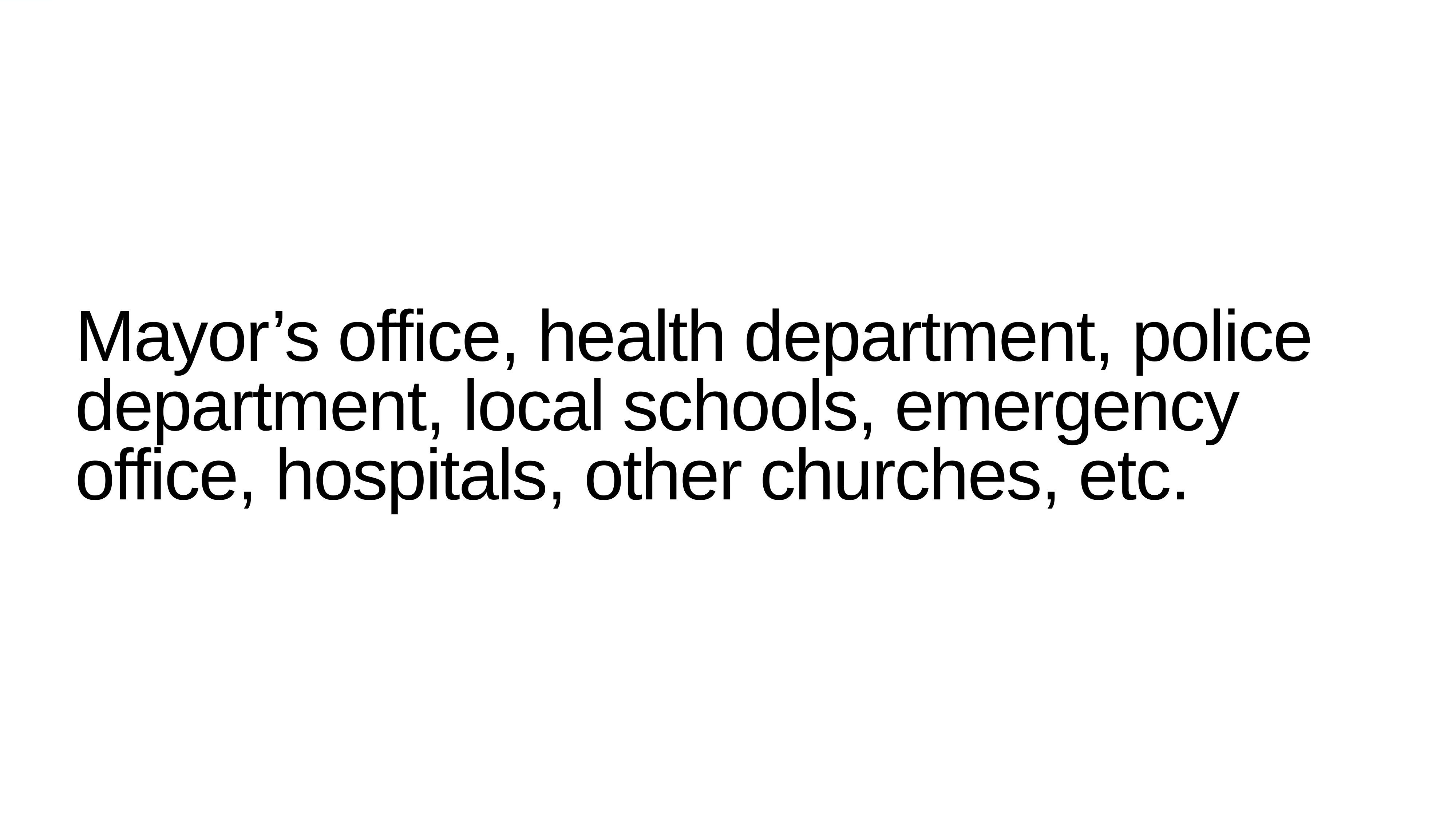

# Mayor’s office, health department, police department, local schools, emergency office, hospitals, other churches, etc.